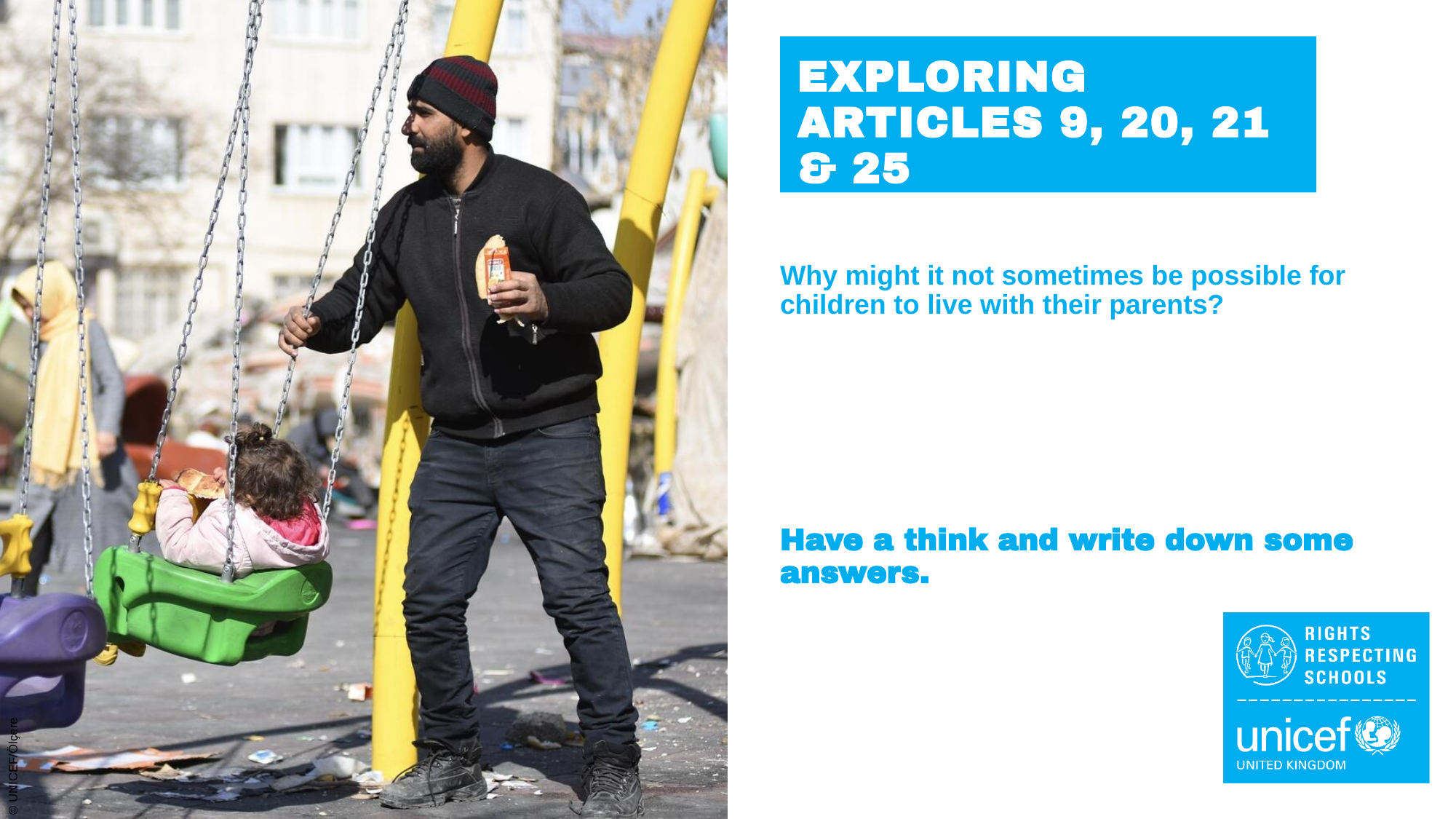

EXPLORING ARTICLES 9, 20, 21 & 25
Why might it not sometimes be possible for children to live with their parents?
Have a think and write down some answers.